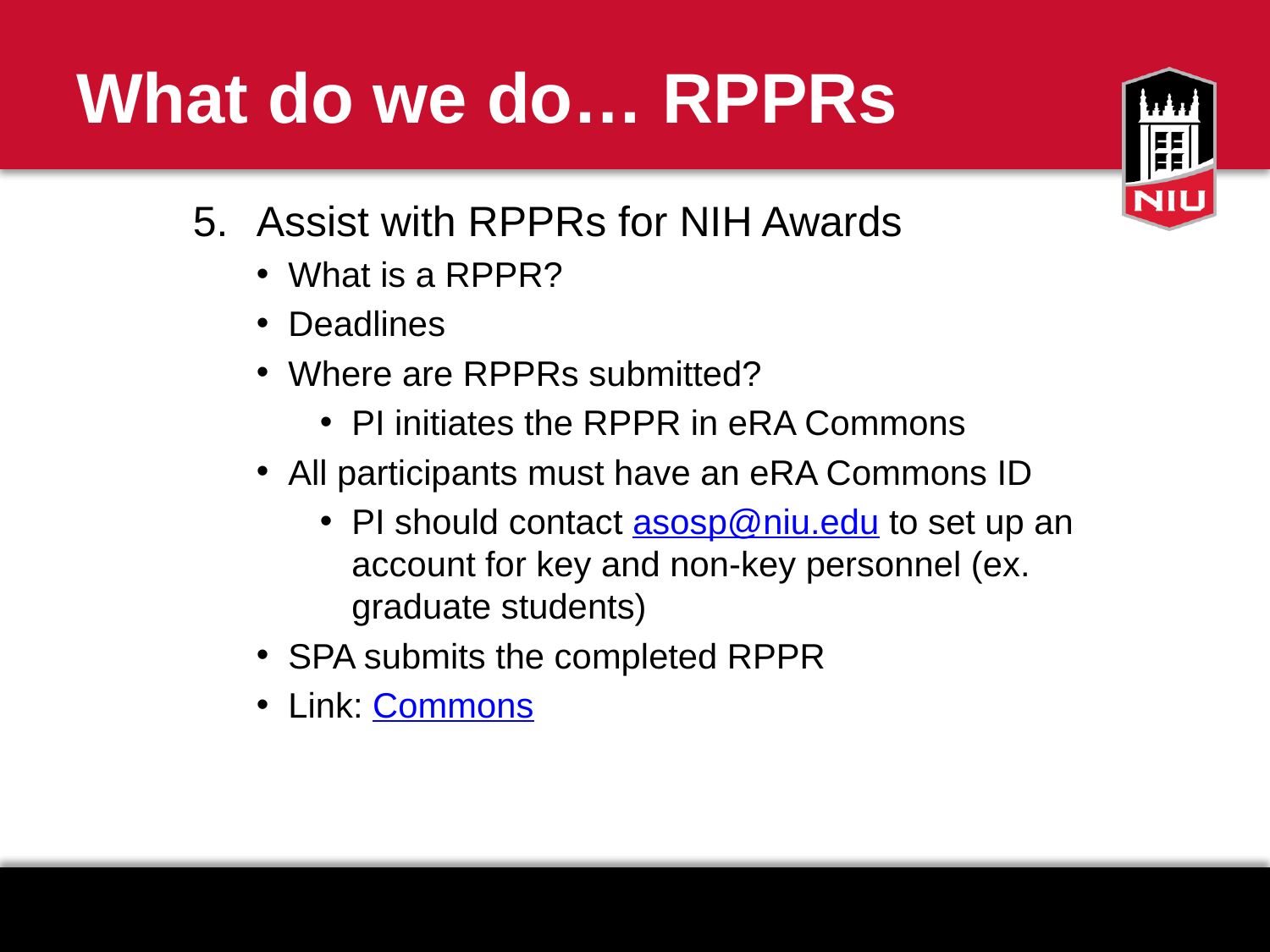

# What do we do… RPPRs
Assist with RPPRs for NIH Awards
What is a RPPR?
Deadlines
Where are RPPRs submitted?
PI initiates the RPPR in eRA Commons
All participants must have an eRA Commons ID
PI should contact asosp@niu.edu to set up an account for key and non-key personnel (ex. graduate students)
SPA submits the completed RPPR
Link: Commons